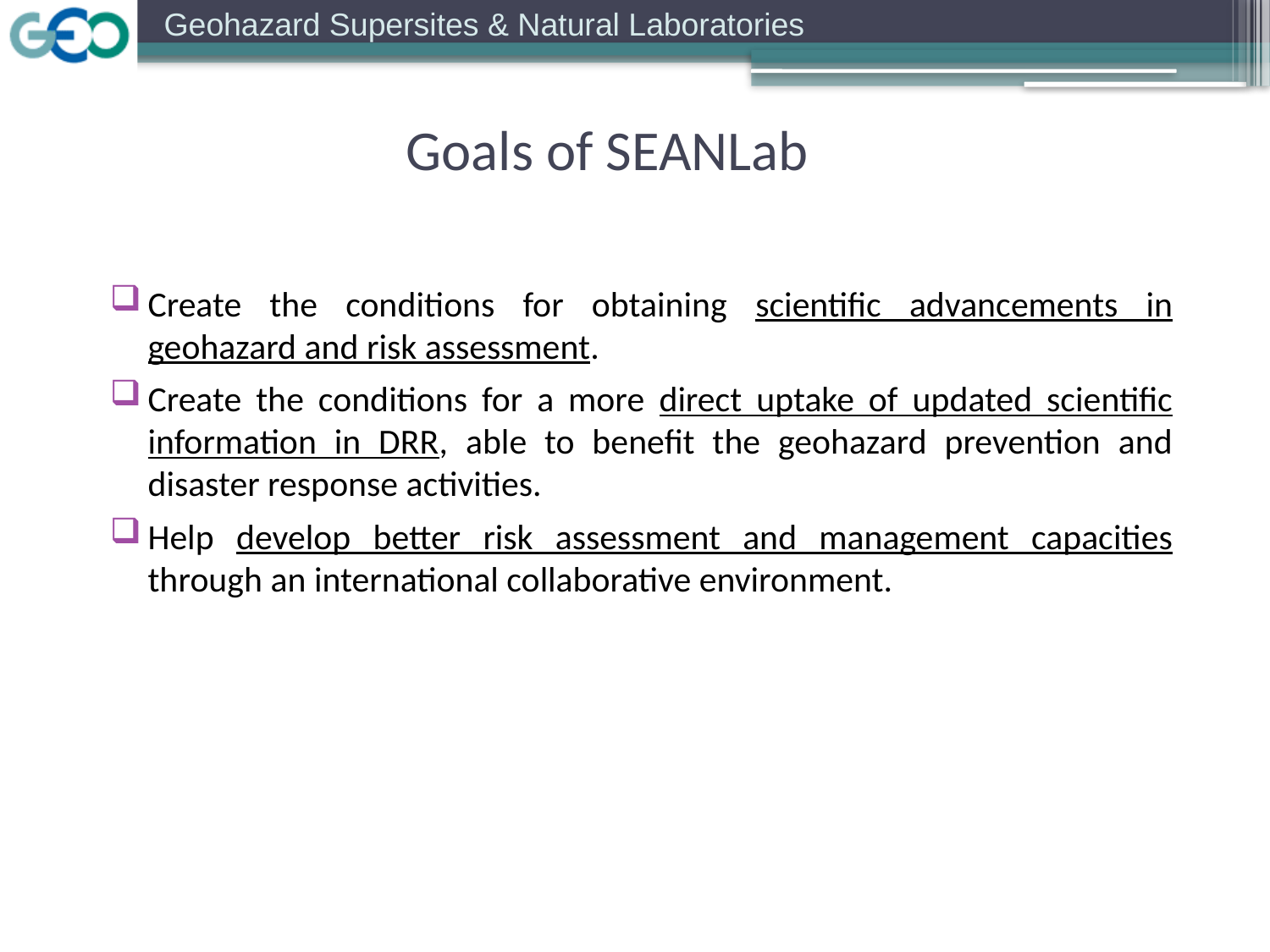

Goals of SEANLab

Create the conditions for obtaining scientific advancements in geohazard and risk assessment.
Create the conditions for a more direct uptake of updated scientific information in DRR, able to benefit the geohazard prevention and disaster response activities.
Help develop better risk assessment and management capacities through an international collaborative environment.